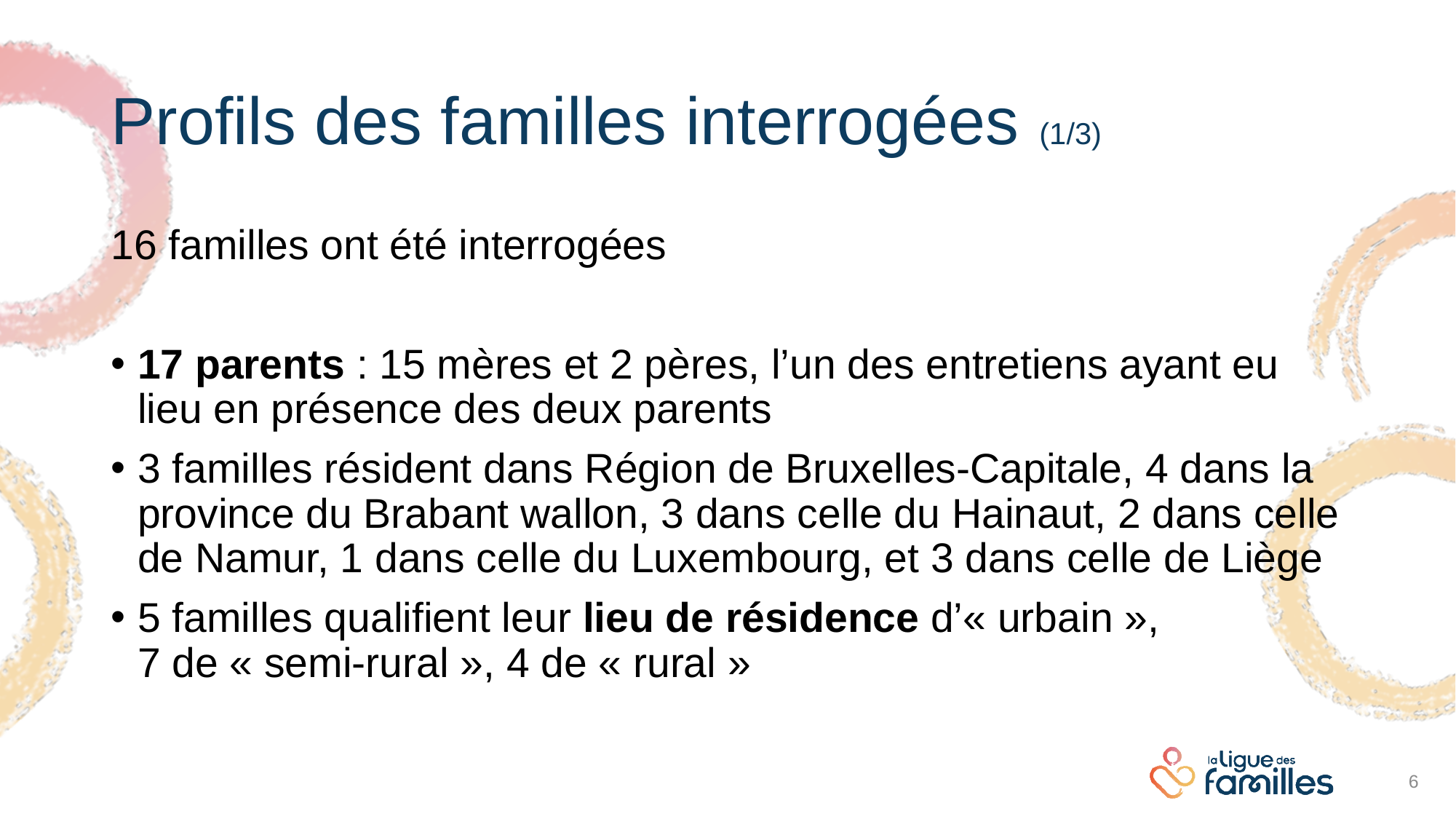

# Profils des familles interrogées (1/3)
16 familles ont été interrogées

17 parents : 15 mères et 2 pères, l’un des entretiens ayant eu lieu en présence des deux parents
3 familles résident dans Région de Bruxelles-Capitale, 4 dans la province du Brabant wallon, 3 dans celle du Hainaut, 2 dans celle de Namur, 1 dans celle du Luxembourg, et 3 dans celle de Liège
5 familles qualifient leur lieu de résidence d’« urbain »,
7 de « semi-rural », 4 de « rural »
6